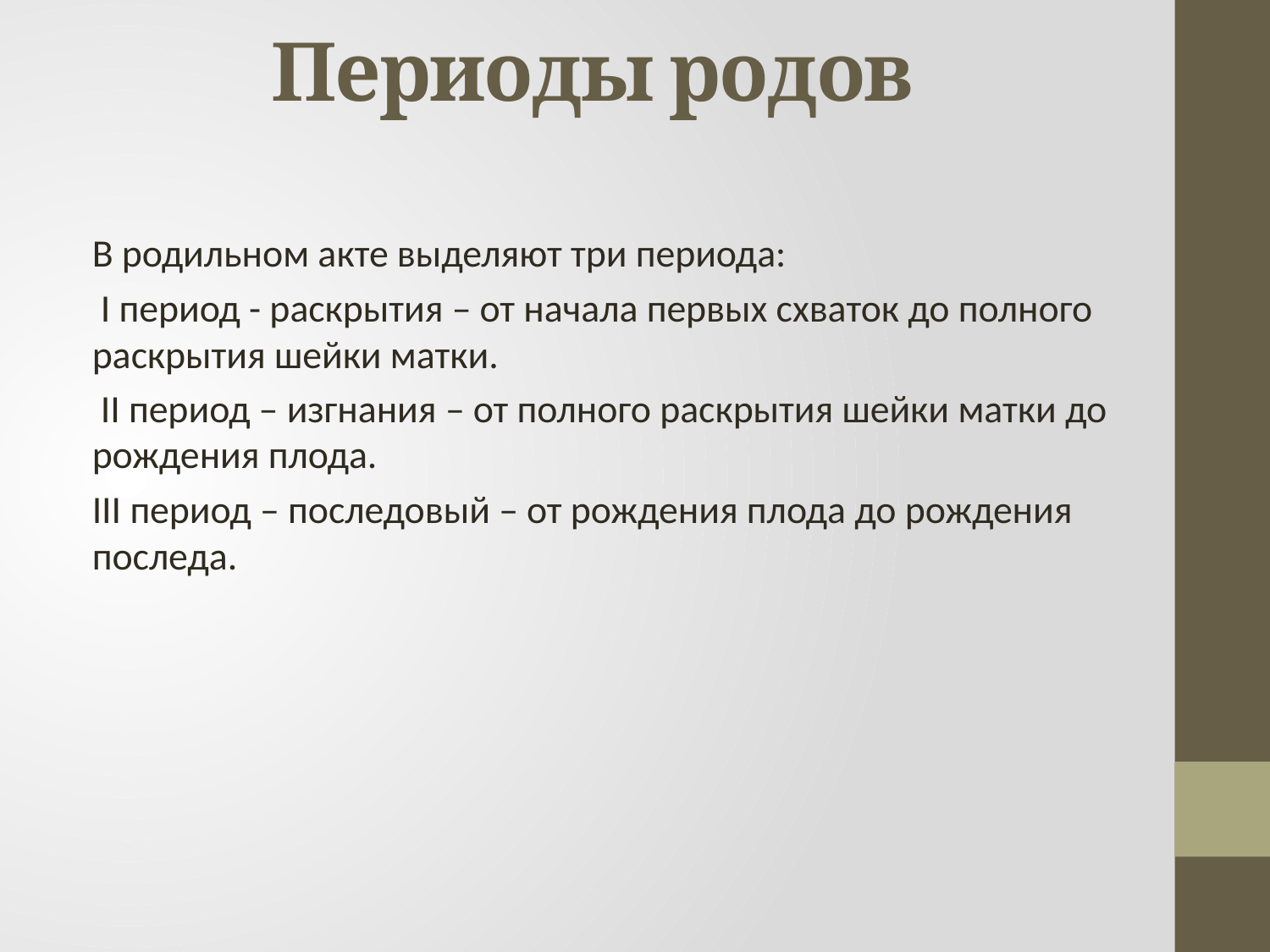

# Периоды родов
В родильном акте выделяют три периода:
 І период - раскрытия – от начала первых схваток до полного раскрытия шейки матки.
 ІІ период – изгнания – от полного раскрытия шейки матки до рождения плода.
ІІІ период – последовый – от рождения плода до рождения последа.